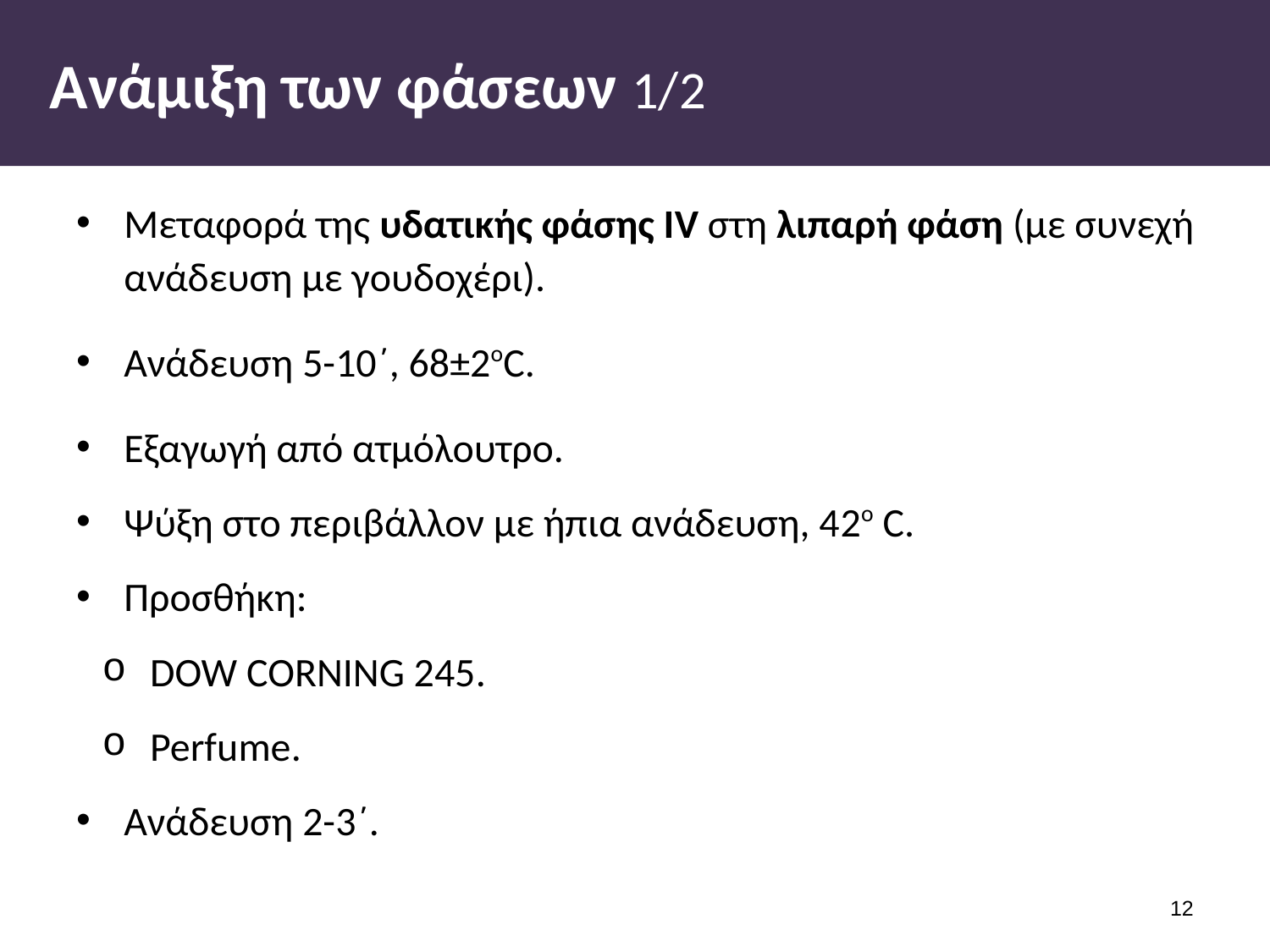

# Ανάμιξη των φάσεων 1/2
Μεταφορά της υδατικής φάσης ΙV στη λιπαρή φάση (με συνεχή ανάδευση με γουδοχέρι).
Ανάδευση 5-10΄, 68±2oC.
Εξαγωγή από ατμόλουτρο.
Ψύξη στο περιβάλλον με ήπια ανάδευση, 42o C.
Προσθήκη:
DOW CORNING 245.
Perfume.
Ανάδευση 2-3΄.
12